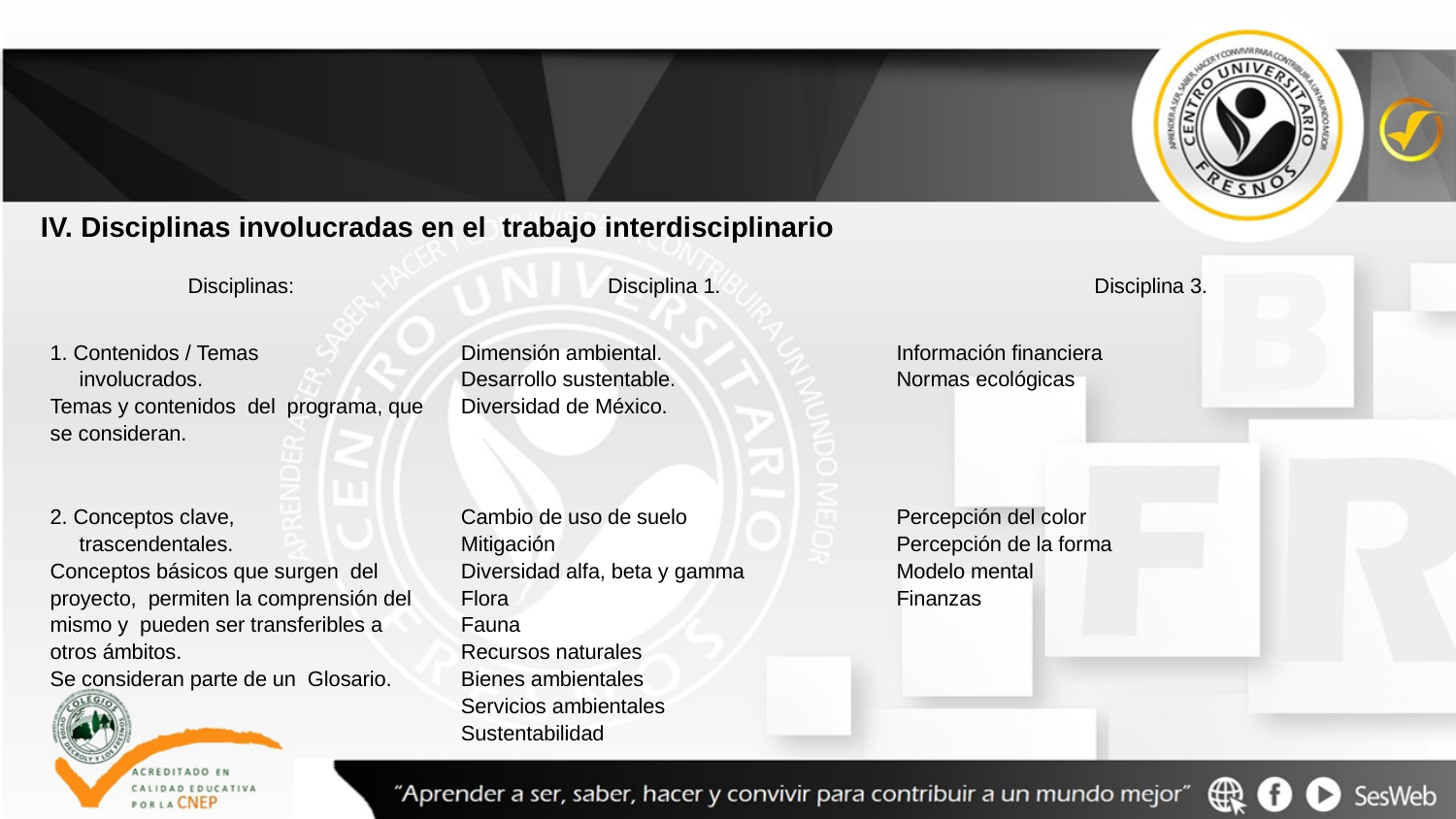

IV. Disciplinas involucradas en el  trabajo interdisciplinario
| Disciplinas: | Disciplina 1. | Disciplina 3. |
| --- | --- | --- |
| 1. Contenidos / Temas involucrados. Temas y contenidos del programa, que se consideran. | Dimensión ambiental. Desarrollo sustentable. Diversidad de México. | Información financiera Normas ecológicas |
| 2. Conceptos clave, trascendentales. Conceptos básicos que surgen del proyecto, permiten la comprensión del mismo y pueden ser transferibles a otros ámbitos. Se consideran parte de un Glosario. | Cambio de uso de suelo Mitigación Diversidad alfa, beta y gamma Flora Fauna Recursos naturales Bienes ambientales Servicios ambientales Sustentabilidad | Percepción del color Percepción de la forma Modelo mental Finanzas |